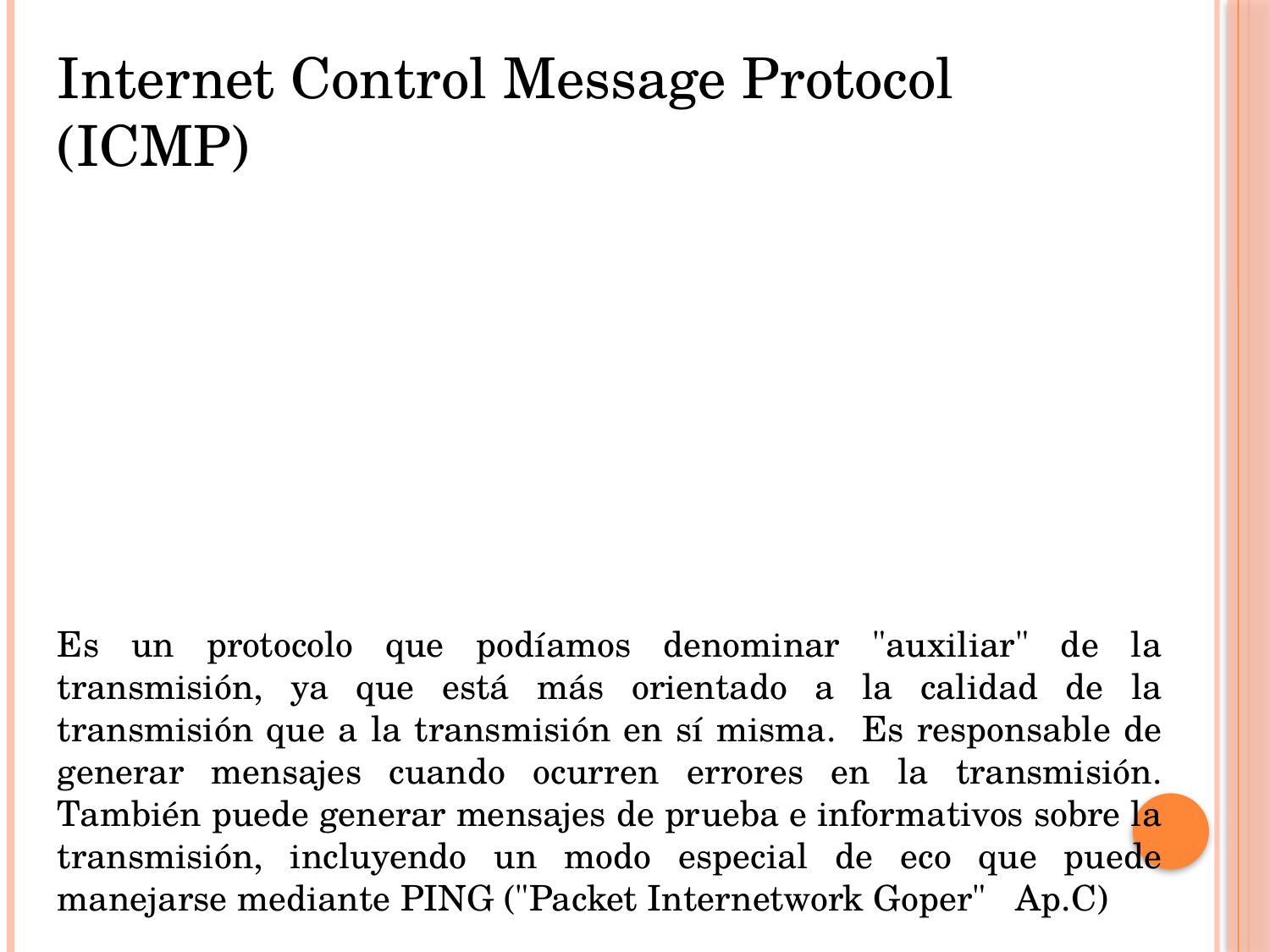

Internet Control Message Protocol (ICMP)

Es un protocolo que podíamos denominar "auxiliar" de la transmisión, ya que está más orientado a la calidad de la transmisión que a la transmisión en sí misma.  Es responsable de generar mensajes cuando ocurren errores en la transmisión. También puede generar mensajes de prueba e informativos sobre la transmisión, incluyendo un modo especial de eco que puede manejarse mediante PING ("Packet Internetwork Goper"   Ap.C)